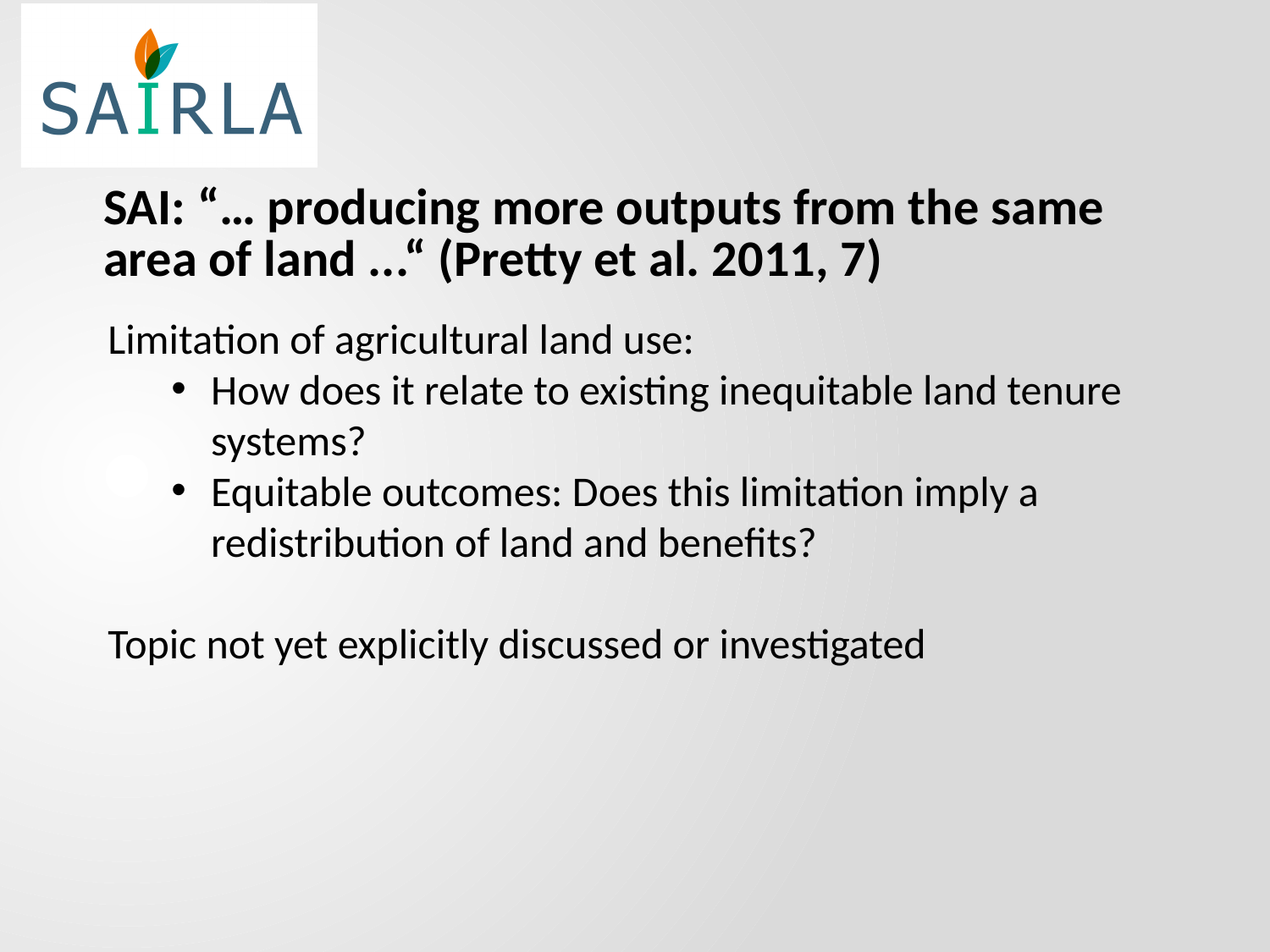

SAI: “… producing more outputs from the same area of land ...“ (Pretty et al. 2011, 7)
Limitation of agricultural land use:
How does it relate to existing inequitable land tenure systems?
Equitable outcomes: Does this limitation imply a redistribution of land and benefits?

Topic not yet explicitly discussed or investigated